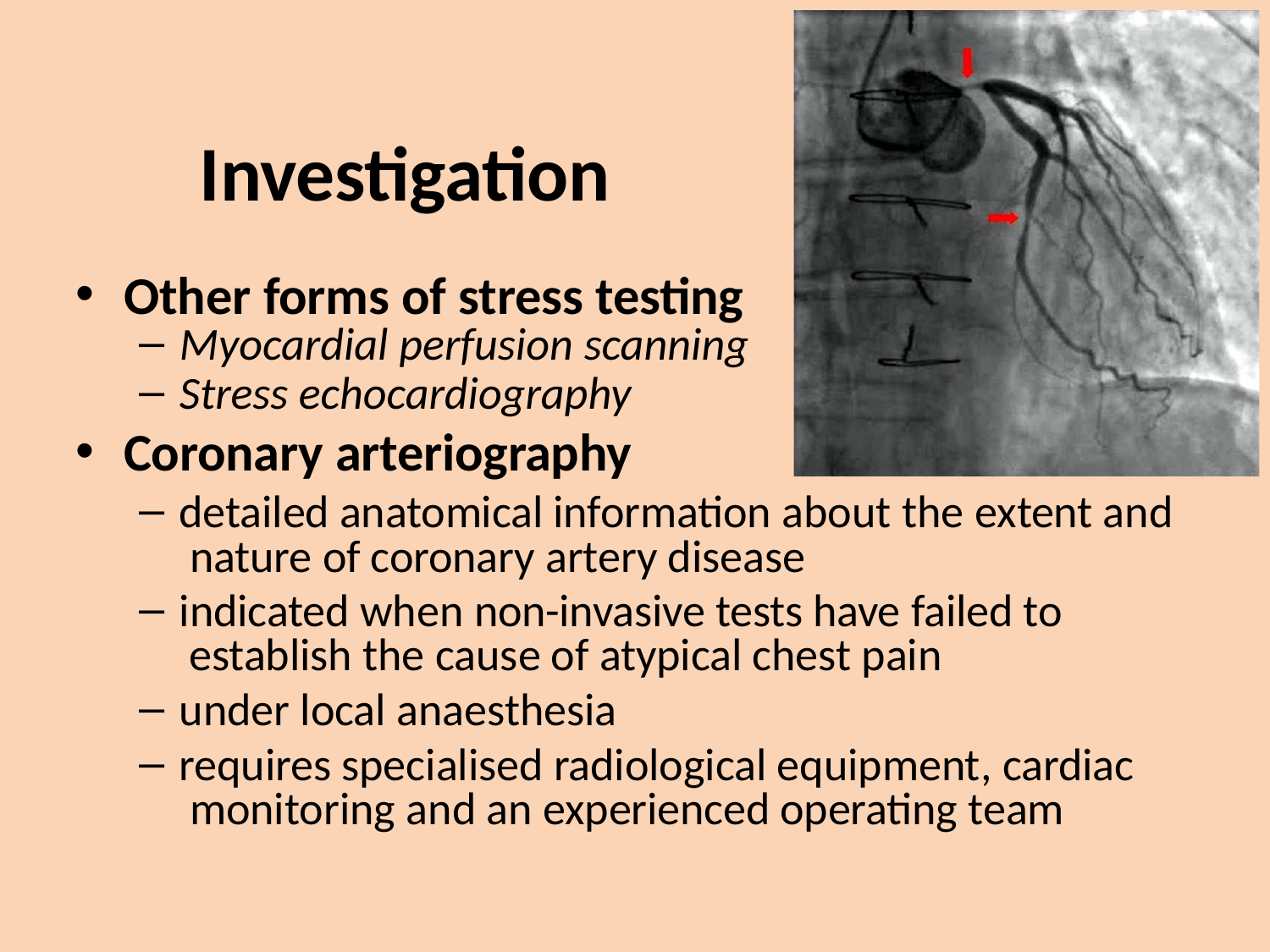

# Investigation
Other forms of stress testing
Myocardial perfusion scanning
Stress echocardiography
Coronary arteriography
detailed anatomical information about the extent and  nature of coronary artery disease
indicated when non-invasive tests have failed to  establish the cause of atypical chest pain
under local anaesthesia
requires specialised radiological equipment, cardiac  monitoring and an experienced operating team